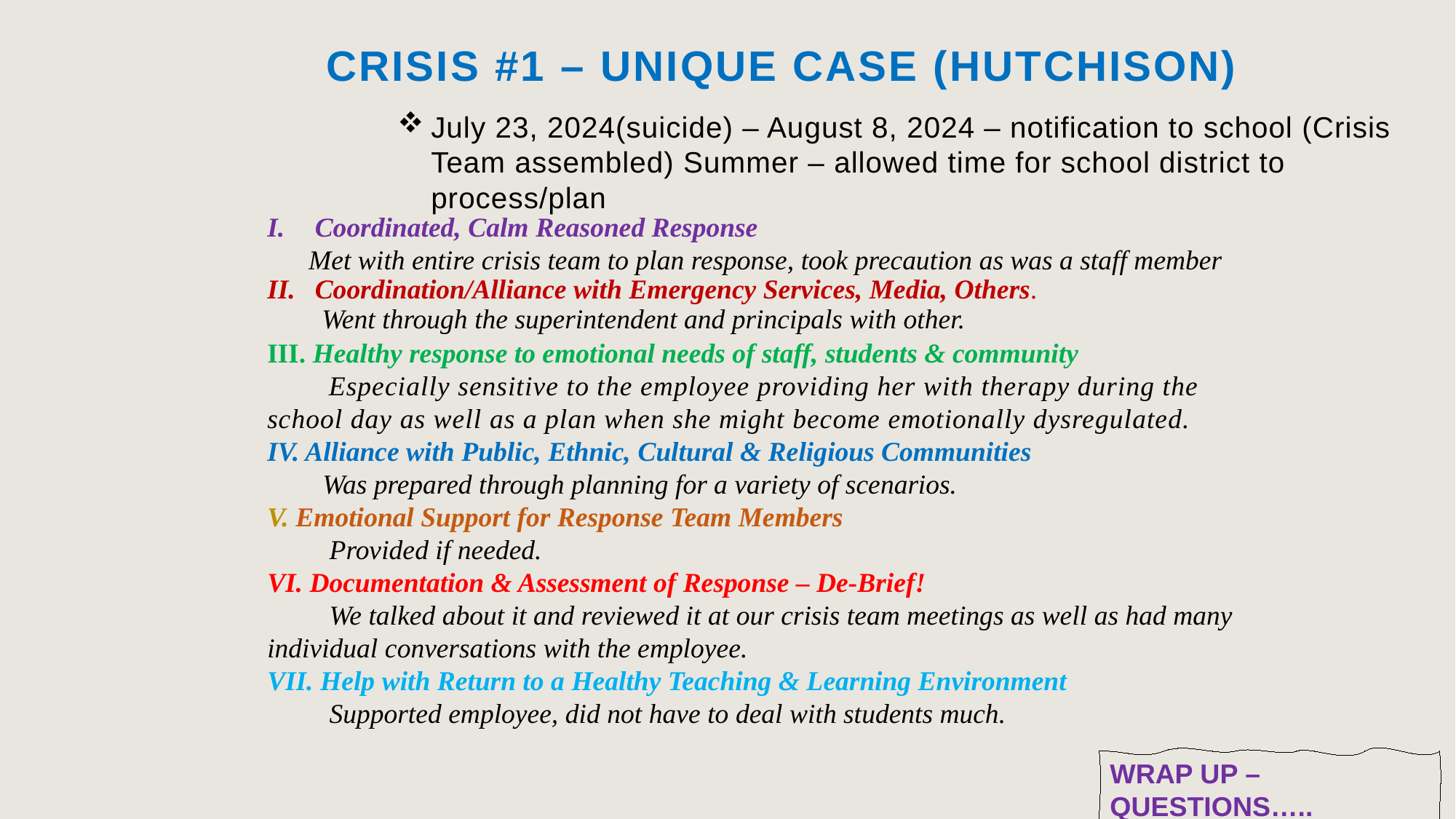

# Crisis #1 – Unique case (Hutchison)
July 23, 2024(suicide) – August 8, 2024 – notification to school (Crisis Team assembled) Summer – allowed time for school district to process/plan

	-

Coordinated, Calm Reasoned Response
      Met with entire crisis team to plan response, took precaution as was a staff member
Coordination/Alliance with Emergency Services, Media, Others.
Went through the superintendent and principals with other.

III. Healthy response to emotional needs of staff, students & community
        Especially sensitive to the employee providing her with therapy during the school day as well as a plan when she might become emotionally dysregulated.
IV. Alliance with Public, Ethnic, Cultural & Religious Communities
        Was prepared through planning for a variety of scenarios.
V. Emotional Support for Response Team Members
         Provided if needed.
VI. Documentation & Assessment of Response – De-Brief!
         We talked about it and reviewed it at our crisis team meetings as well as had many individual conversations with the employee.
VII. Help with Return to a Healthy Teaching & Learning Environment
         Supported employee, did not have to deal with students much.
WRAP UP – QUESTIONS…..